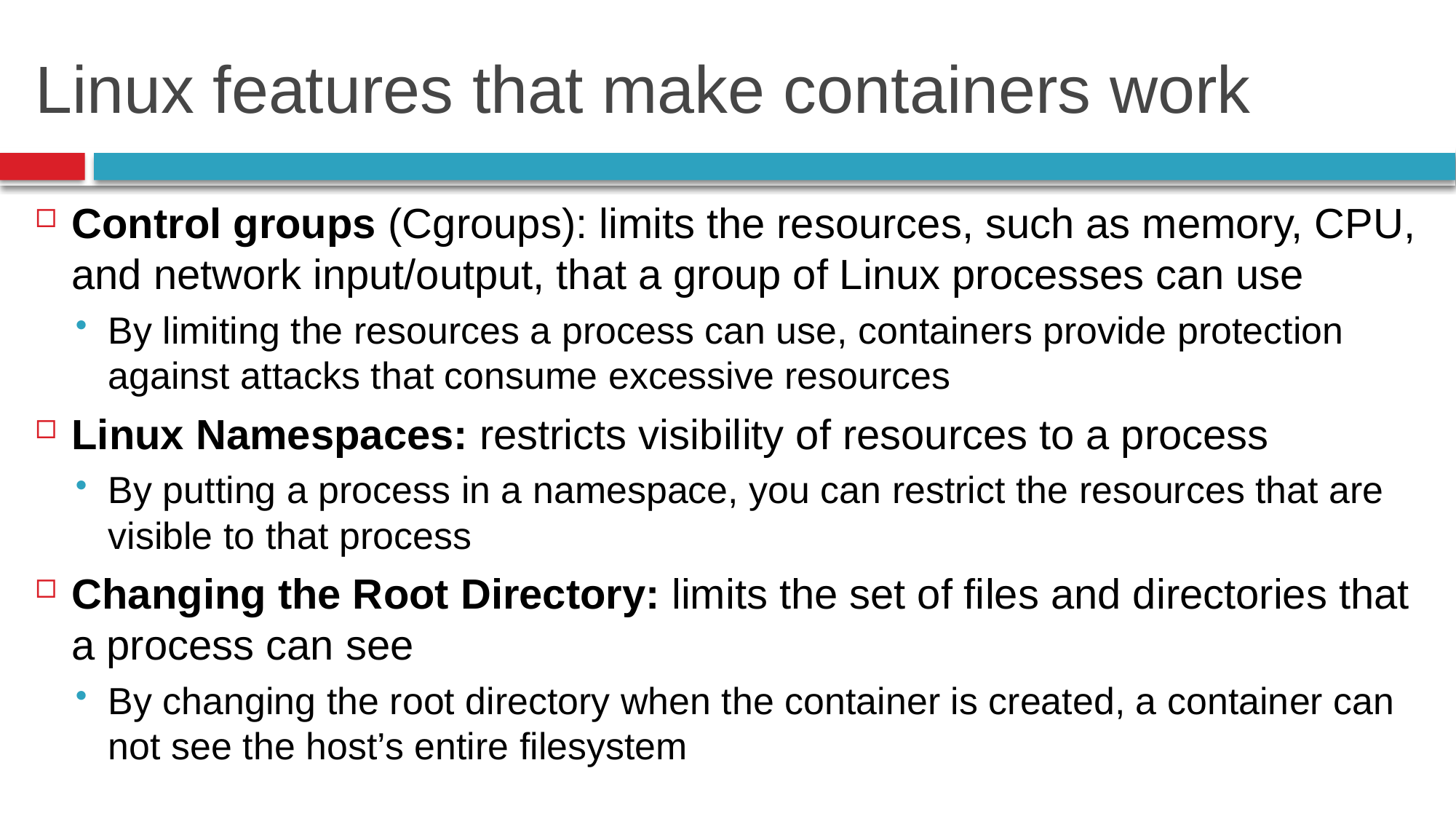

# Linux features that make containers work
Control groups (Cgroups): limits the resources, such as memory, CPU, and network input/output, that a group of Linux processes can use
By limiting the resources a process can use, containers provide protection against attacks that consume excessive resources
Linux Namespaces: restricts visibility of resources to a process
By putting a process in a namespace, you can restrict the resources that are visible to that process
Changing the Root Directory: limits the set of files and directories that a process can see
By changing the root directory when the container is created, a container can not see the host’s entire filesystem

82
Introduction.